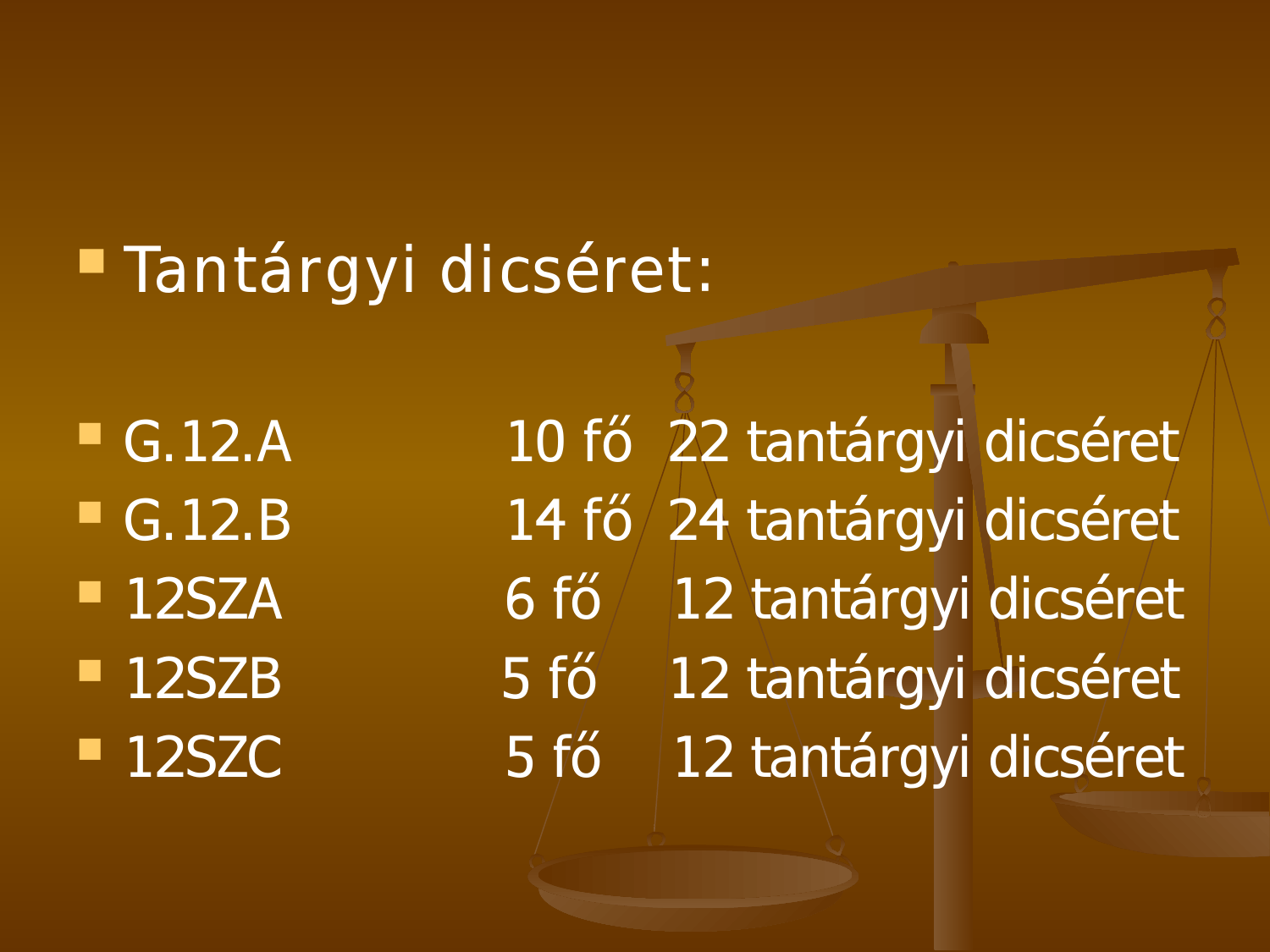

#
Tantárgyi dicséret:

G.12.A		10 fő  22 tantárgyi dicséret
G.12.B		14 fő  24 tantárgyi dicséret
12SZA		6 fő    12 tantárgyi dicséret
12SZB	       5 fő    12 tantárgyi dicséret
12SZC		5 fő    12 tantárgyi dicséret